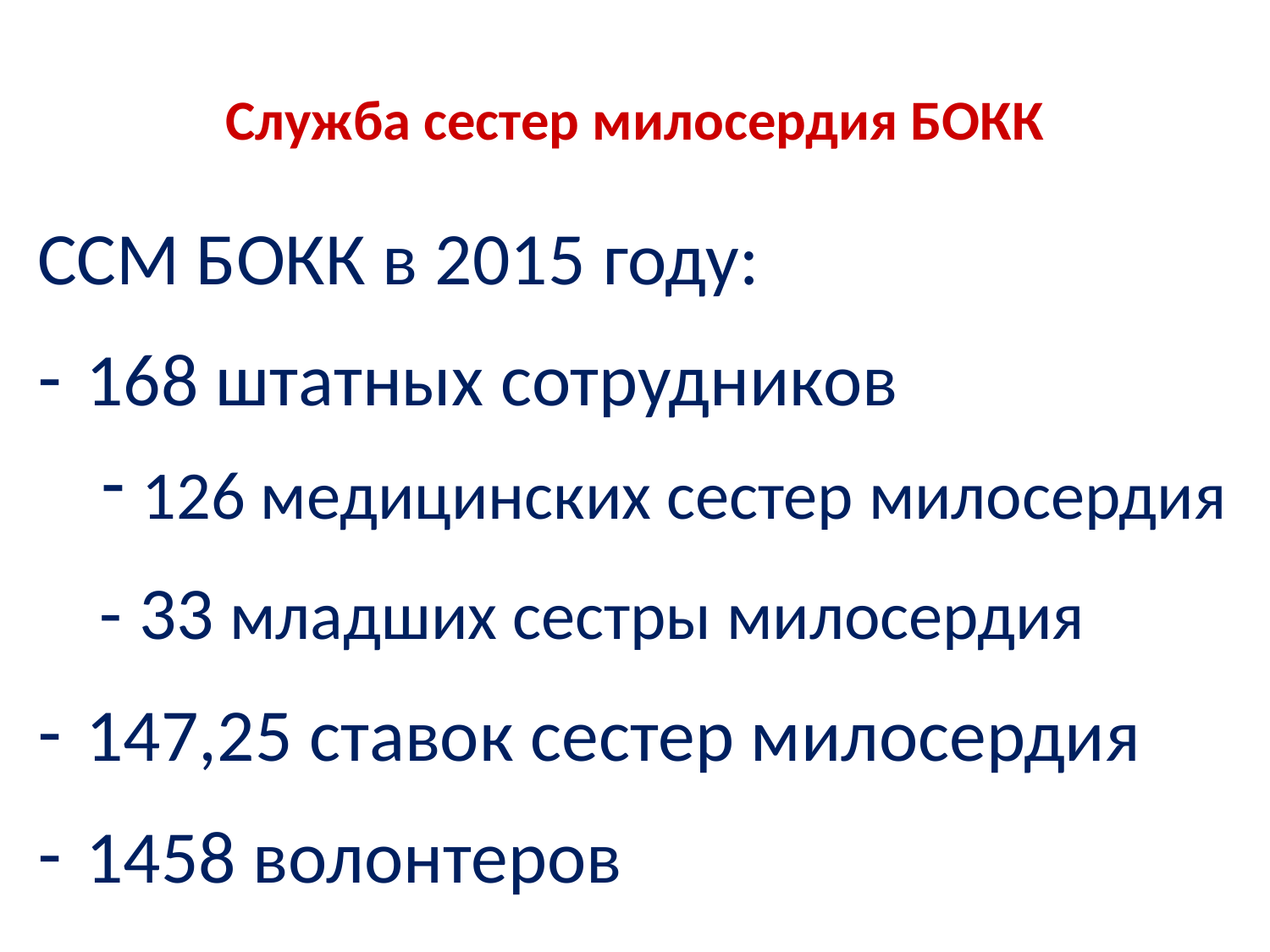

# Служба сестер милосердия БОКК
ССМ БОКК в 2015 году:
168 штатных сотрудников
126 медицинских сестер милосердия
- 33 младших сестры милосердия
147,25 ставок сестер милосердия
1458 волонтеров